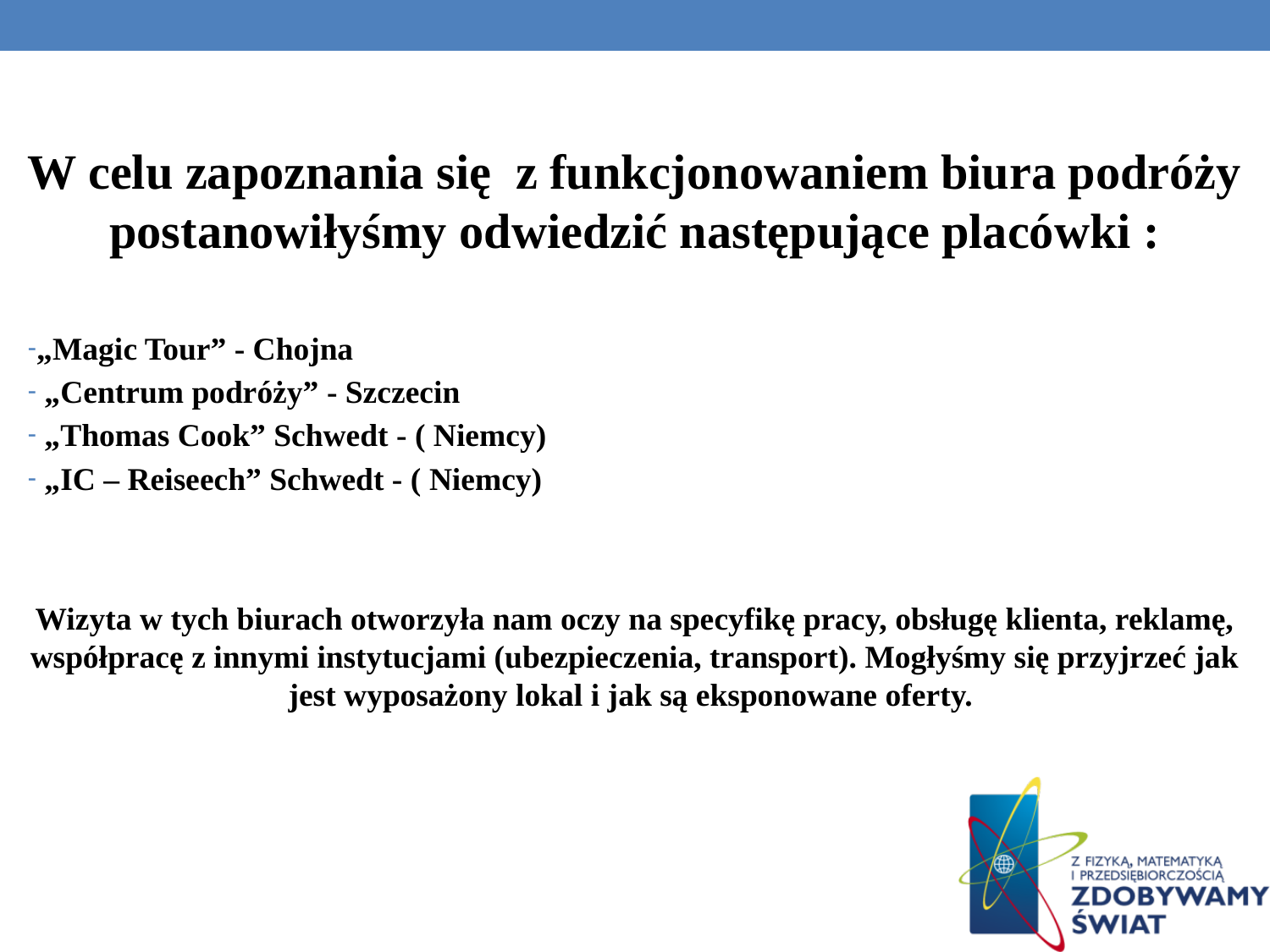

W celu zapoznania się  z funkcjonowaniem biura podróży postanowiłyśmy odwiedzić następujące placówki :

„Magic Tour” - Chojna
 „Centrum podróży” - Szczecin
 „Thomas Cook” Schwedt - ( Niemcy)
 „IC – Reiseech” Schwedt - ( Niemcy)

Wizyta w tych biurach otworzyła nam oczy na specyfikę pracy, obsługę klienta, reklamę, współpracę z innymi instytucjami (ubezpieczenia, transport). Mogłyśmy się przyjrzeć jak jest wyposażony lokal i jak są eksponowane oferty.